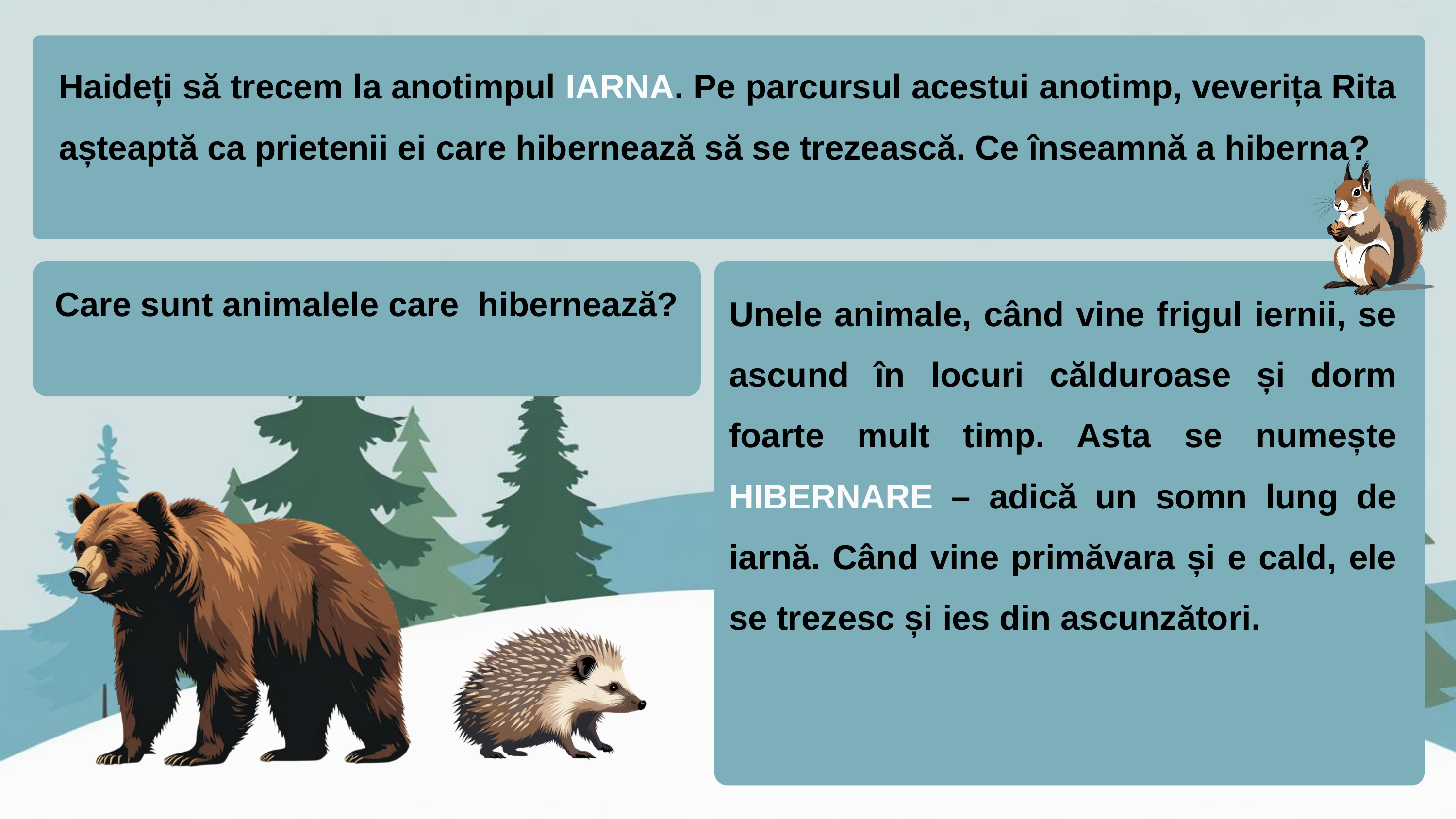

Haideți să trecem la anotimpul IARNA. Pe parcursul acestui anotimp, veverița Rita așteaptă ca prietenii ei care hibernează să se trezească. Ce înseamnă a hiberna?

Care sunt animalele care  hibernează?
Unele animale, când vine frigul iernii, se ascund în locuri călduroase și dorm foarte mult timp. Asta se numește HIBERNARE – adică un somn lung de iarnă. Când vine primăvara și e cald, ele se trezesc și ies din ascunzători.